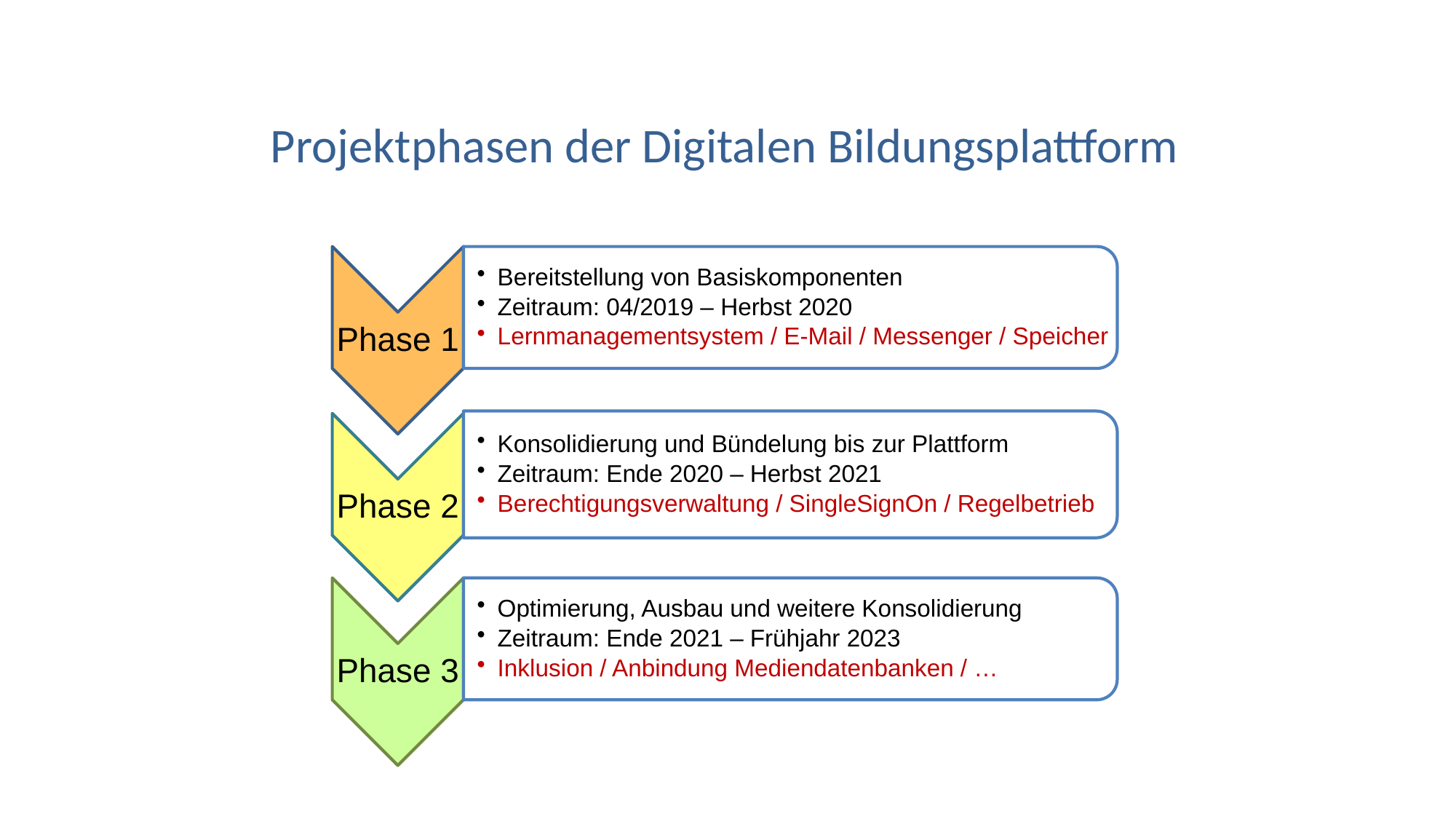

Projektphasen der Digitalen Bildungsplattform
Phase 1
Bereitstellung von Basiskomponenten
Zeitraum: 04/2019 – Herbst 2020
Lernmanagementsystem / E-Mail / Messenger / Speicher
Phase 2
Konsolidierung und Bündelung bis zur Plattform
Zeitraum: Ende 2020 – Herbst 2021
Berechtigungsverwaltung / SingleSignOn / Regelbetrieb
Phase 3
Optimierung, Ausbau und weitere Konsolidierung
Zeitraum: Ende 2021 – Frühjahr 2023
Inklusion / Anbindung Mediendatenbanken / …